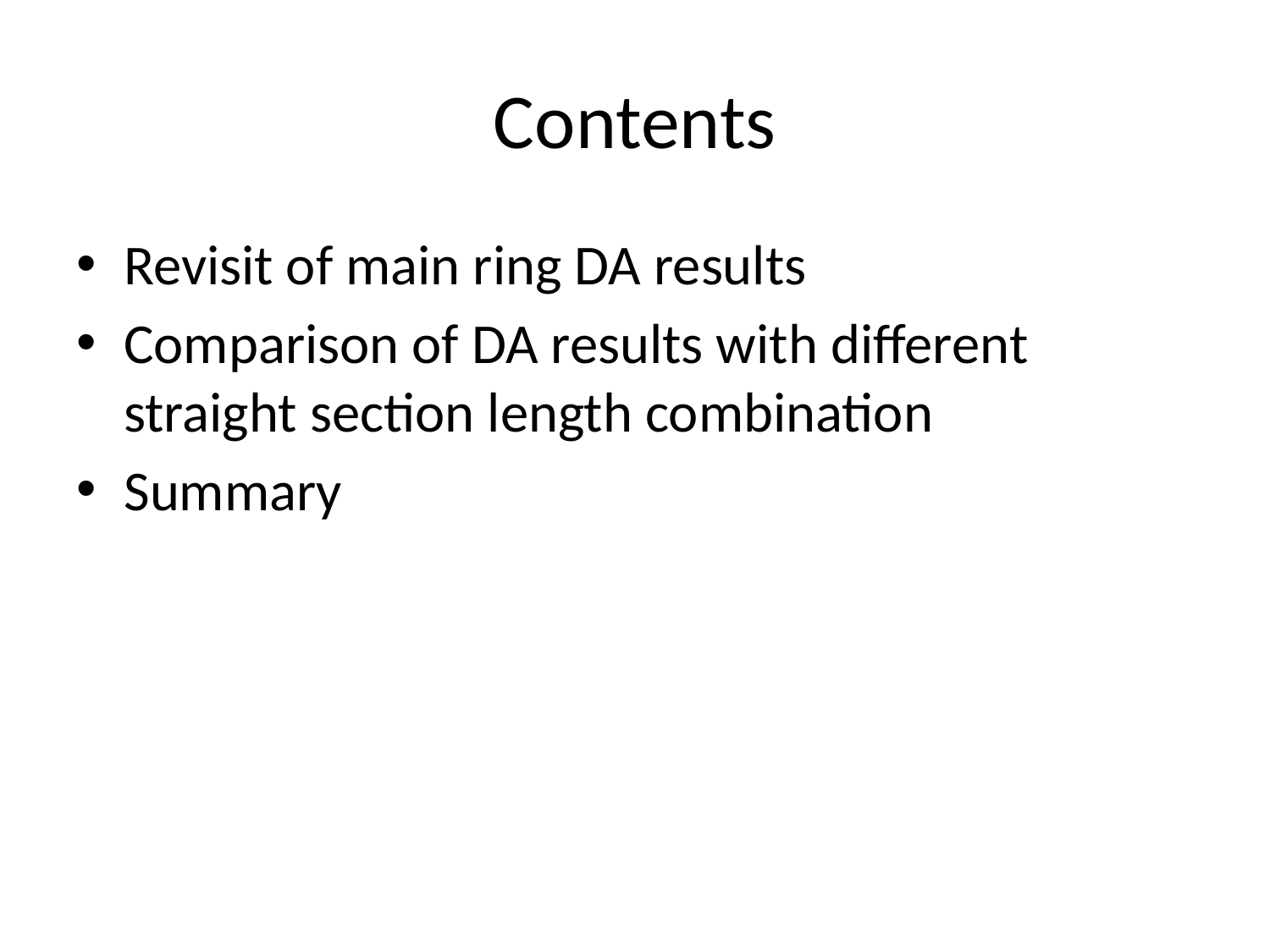

# Contents
Revisit of main ring DA results
Comparison of DA results with different straight section length combination
Summary